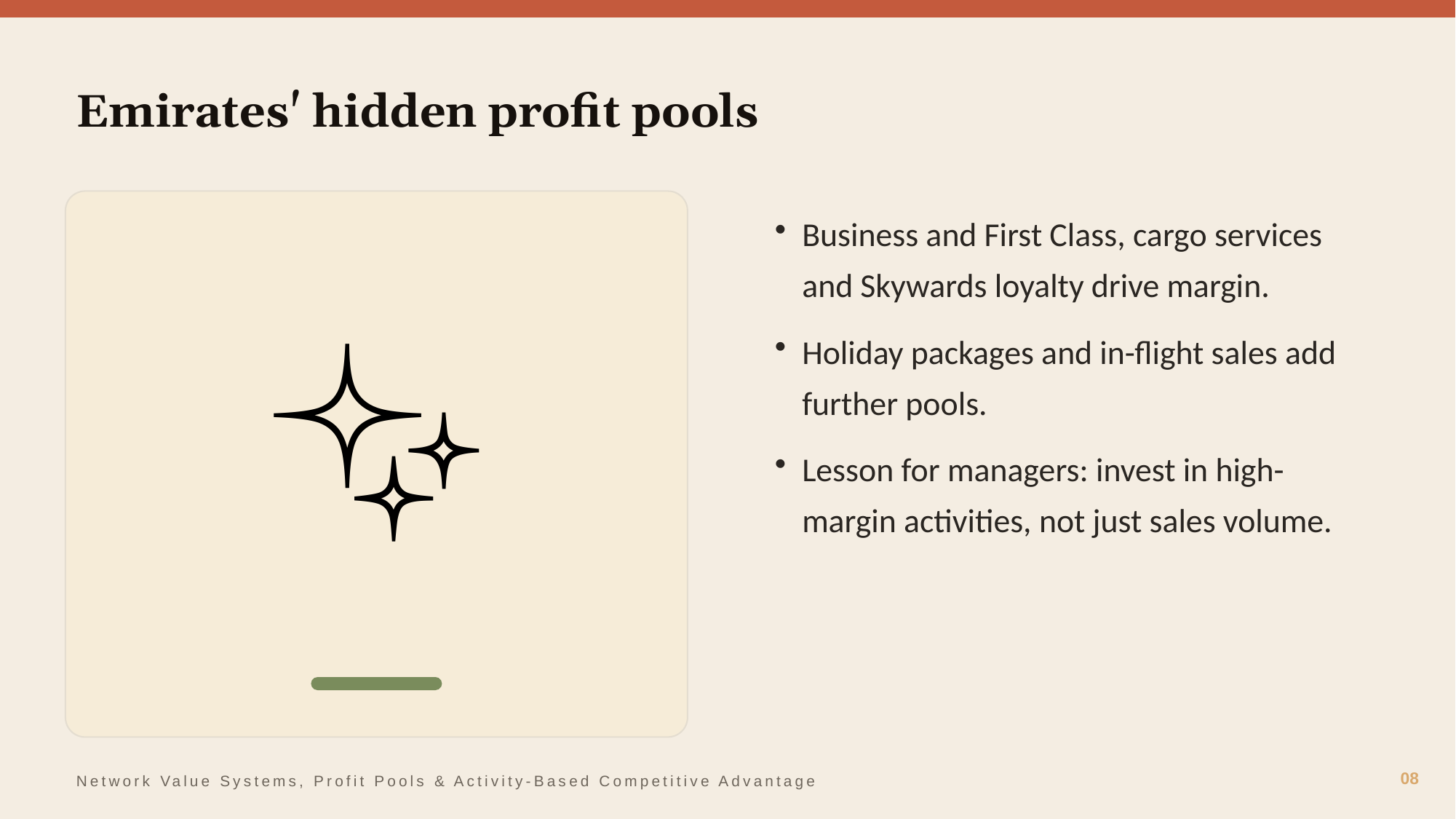

Emirates' hidden profit pools

✨
Business and First Class, cargo services and Skywards loyalty drive margin.
Holiday packages and in-flight sales add further pools.
Lesson for managers: invest in high-margin activities, not just sales volume.

08
Network Value Systems, Profit Pools & Activity-Based Competitive Advantage